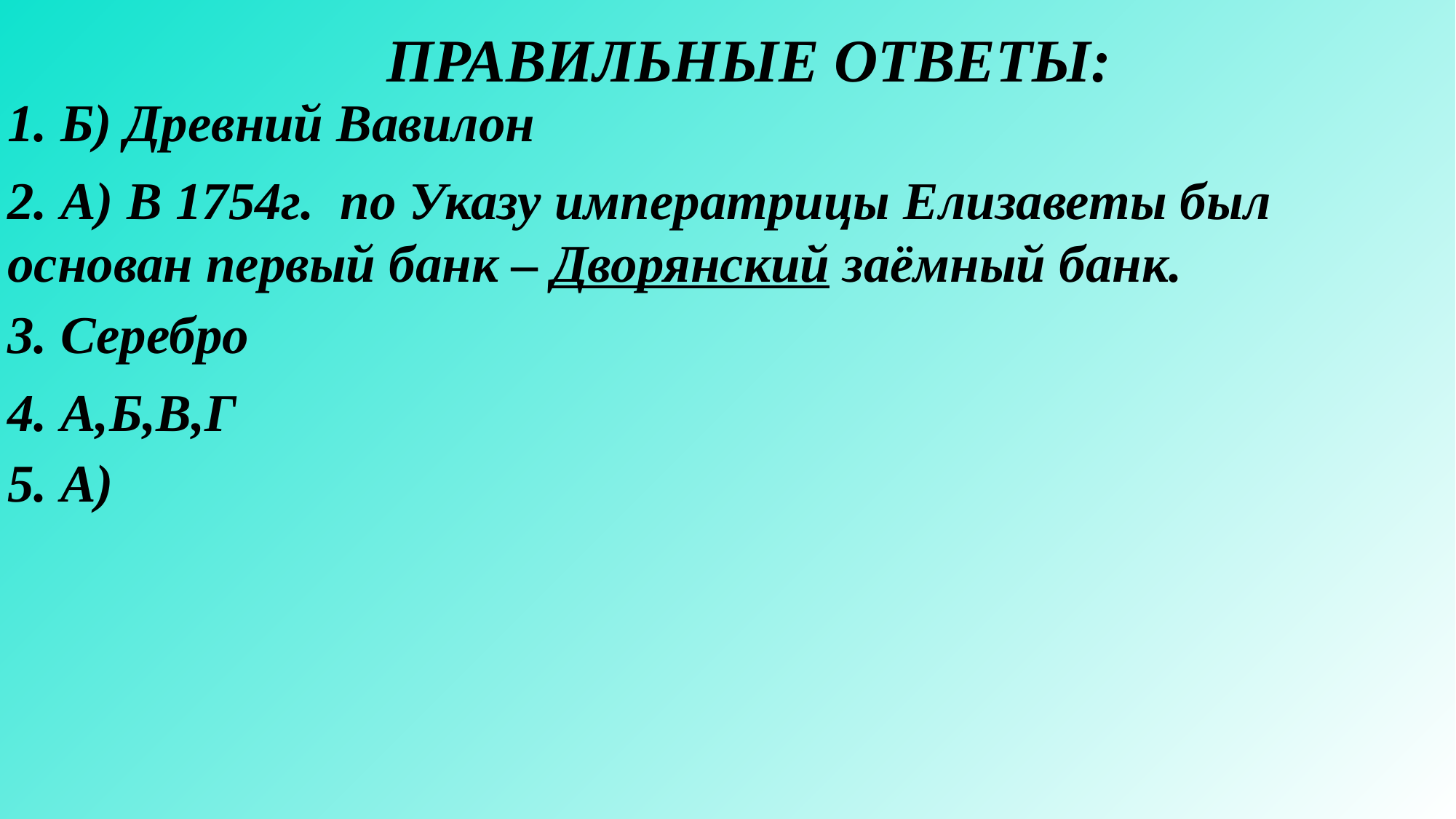

ПРАВИЛЬНЫЕ ОТВЕТЫ:
| 1. Б) Древний Вавилон 2. А) В 1754г. по Указу императрицы Елизаветы был основан первый банк – Дворянский заёмный банк. 3. Серебро 4. А,Б,В,Г 5. А) |
| --- |